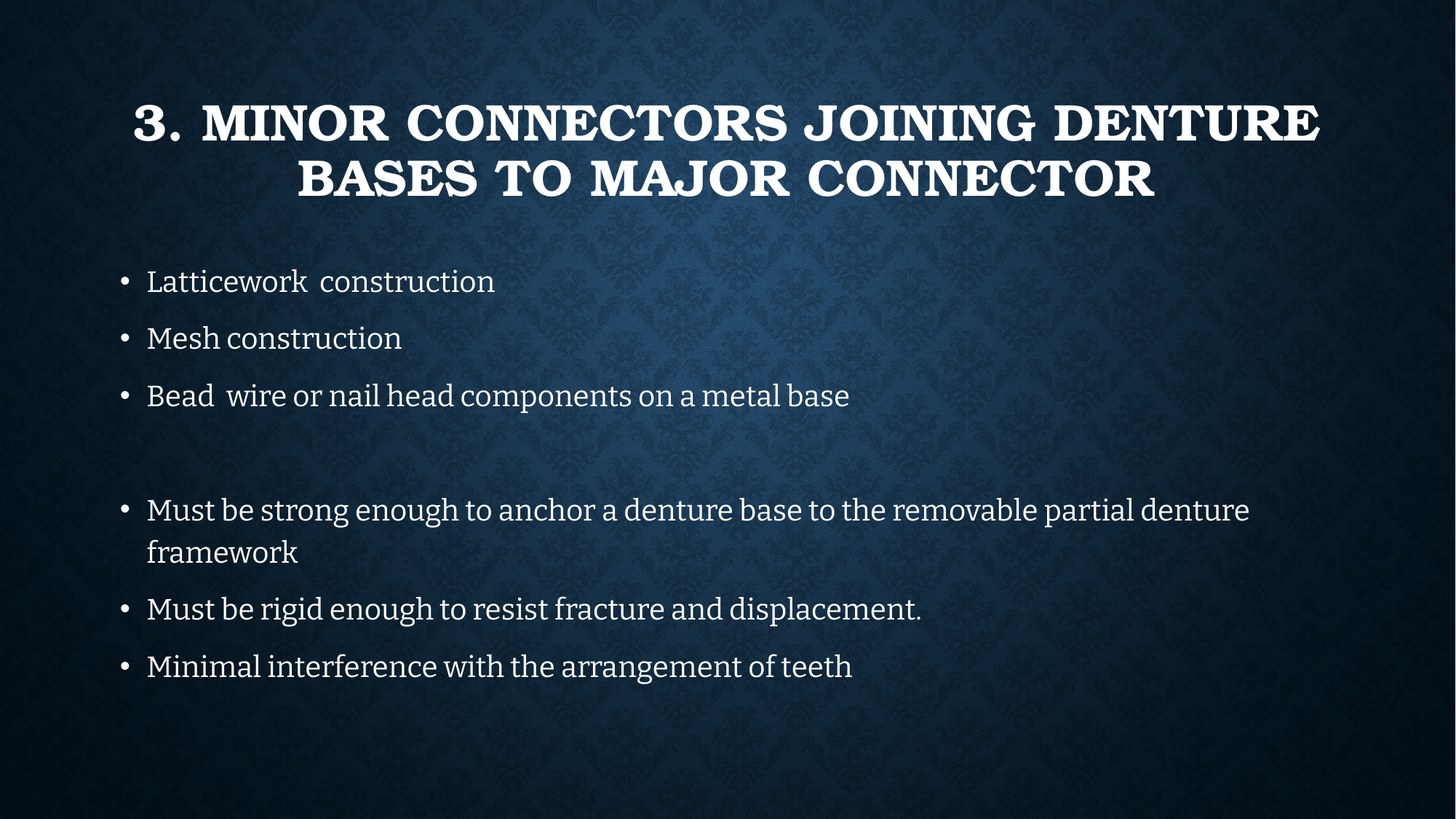

# 3. Minor connectors joining denture bases to major connector
Latticework  construction
Mesh construction
Bead  wire or nail head components on a metal base

Must be strong enough to anchor a denture base to the removable partial denture framework
Must be rigid enough to resist fracture and displacement.
Minimal interference with the arrangement of teeth